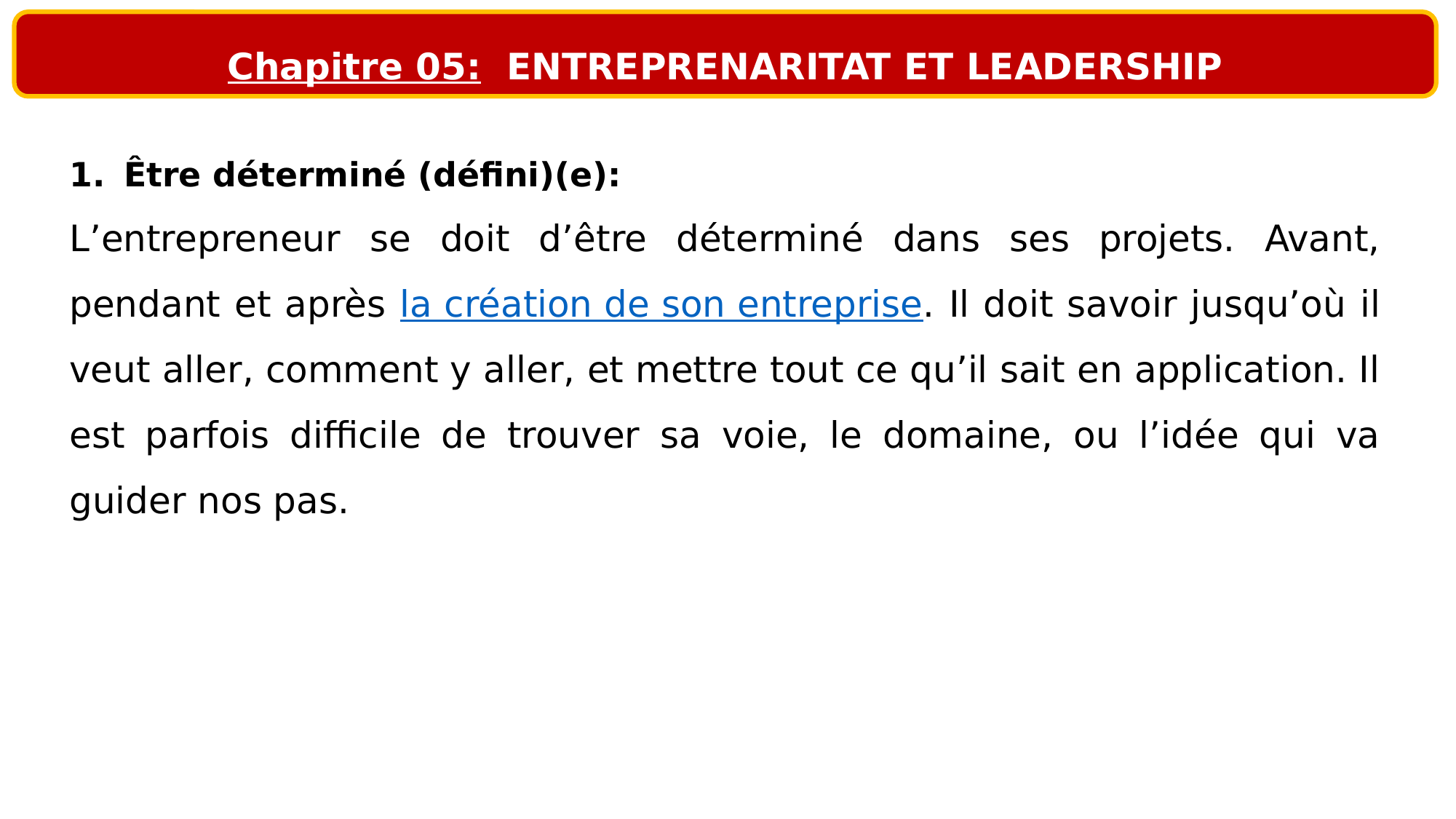

Chapitre 05:  ENTREPRENARITAT ET LEADERSHIP
Être déterminé (défini)(e):
L’entrepreneur se doit d’être déterminé dans ses projets. Avant, pendant et après la création de son entreprise. Il doit savoir jusqu’où il veut aller, comment y aller, et mettre tout ce qu’il sait en application. Il est parfois difficile de trouver sa voie, le domaine, ou l’idée qui va guider nos pas.